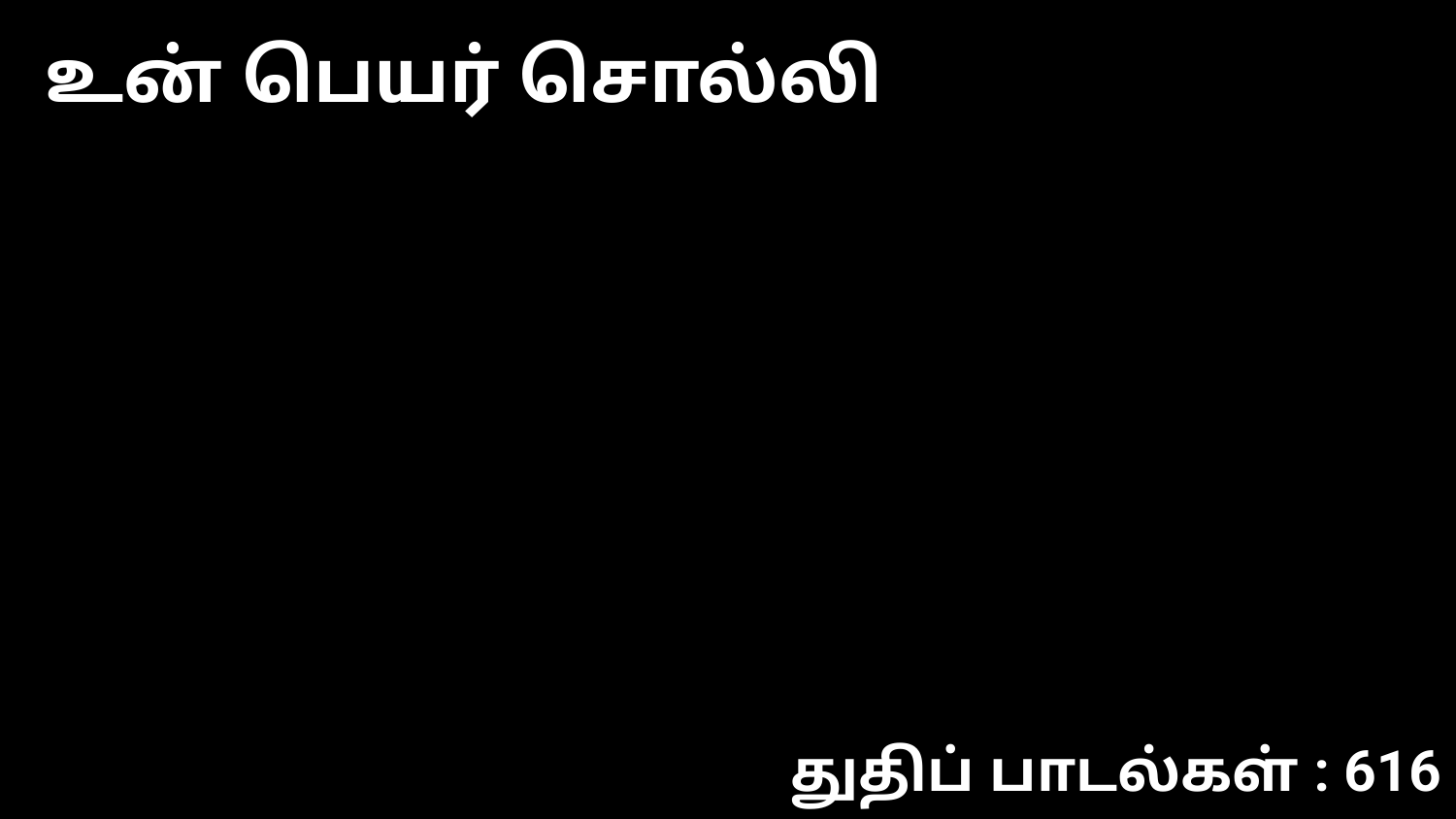

உன் பெயர் சொல்லி
துதிப் பாடல்கள் : 616